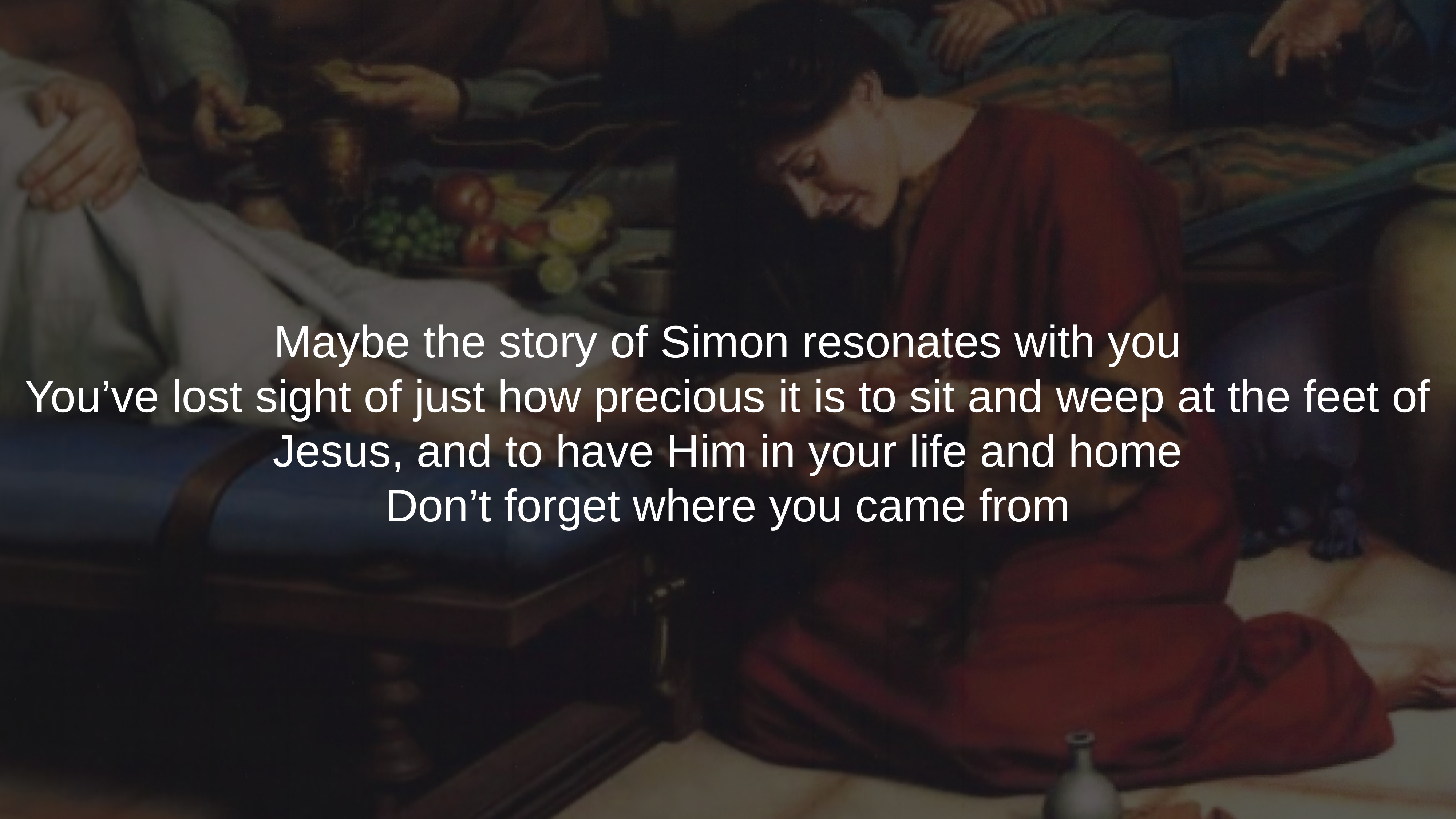

Maybe the story of Simon resonates with you
You’ve lost sight of just how precious it is to sit and weep at the feet of Jesus, and to have Him in your life and home
Don’t forget where you came from